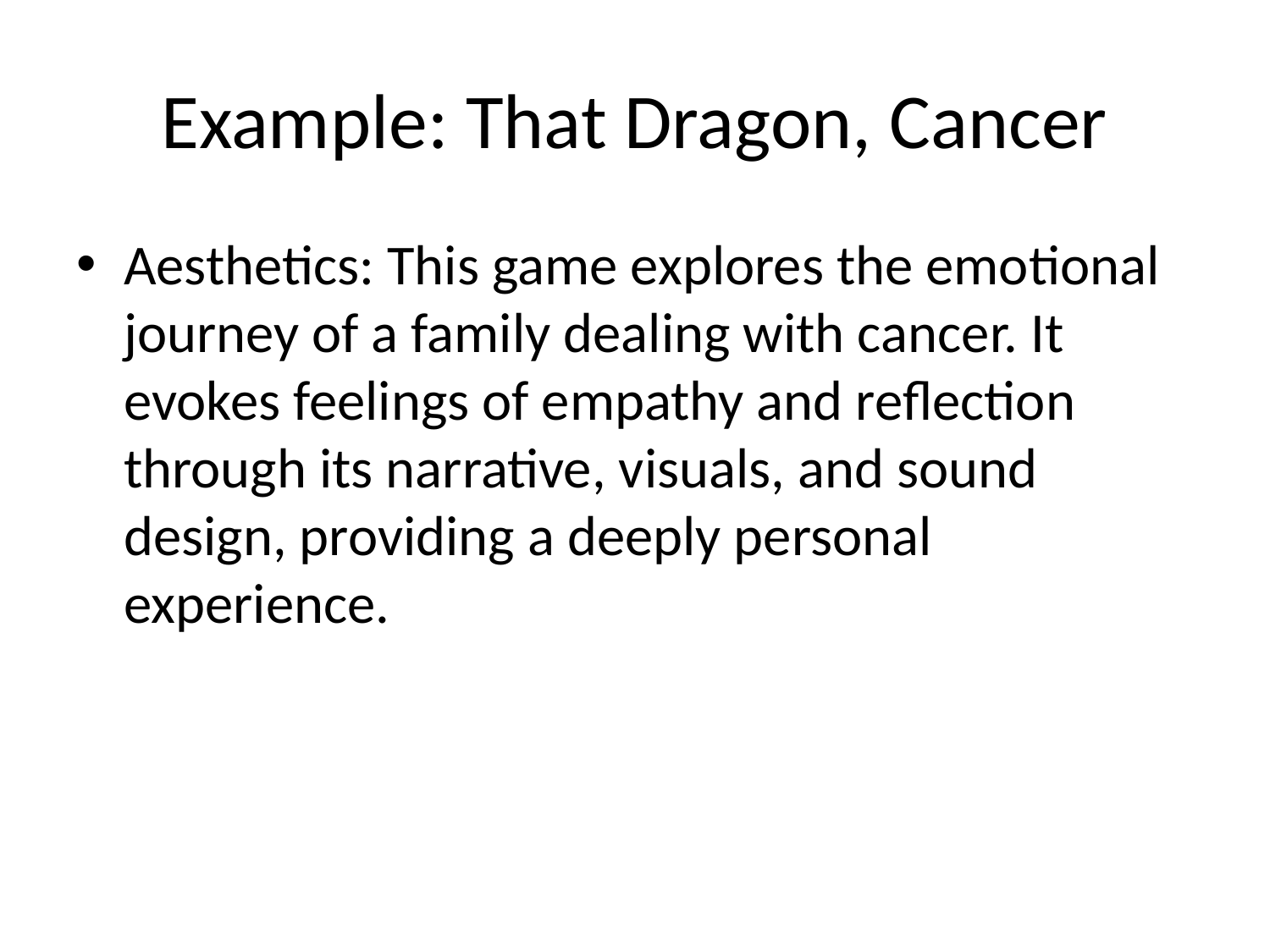

# Example: That Dragon, Cancer
Aesthetics: This game explores the emotional journey of a family dealing with cancer. It evokes feelings of empathy and reflection through its narrative, visuals, and sound design, providing a deeply personal experience.